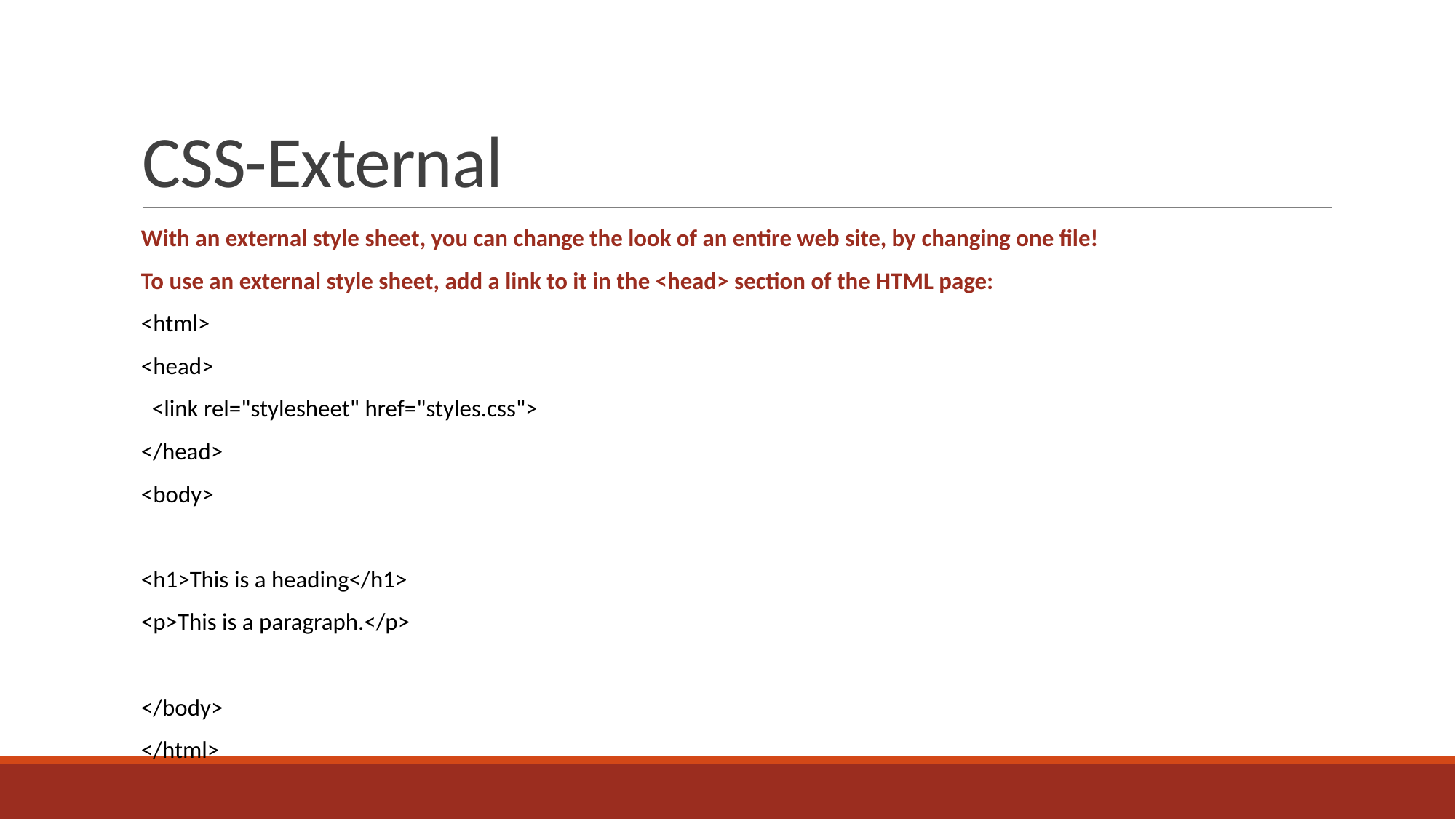

# CSS-External
With an external style sheet, you can change the look of an entire web site, by changing one file!
To use an external style sheet, add a link to it in the <head> section of the HTML page:
<html>
<head>
  <link rel="stylesheet" href="styles.css">
</head>
<body>

<h1>This is a heading</h1>
<p>This is a paragraph.</p>

</body>
</html>